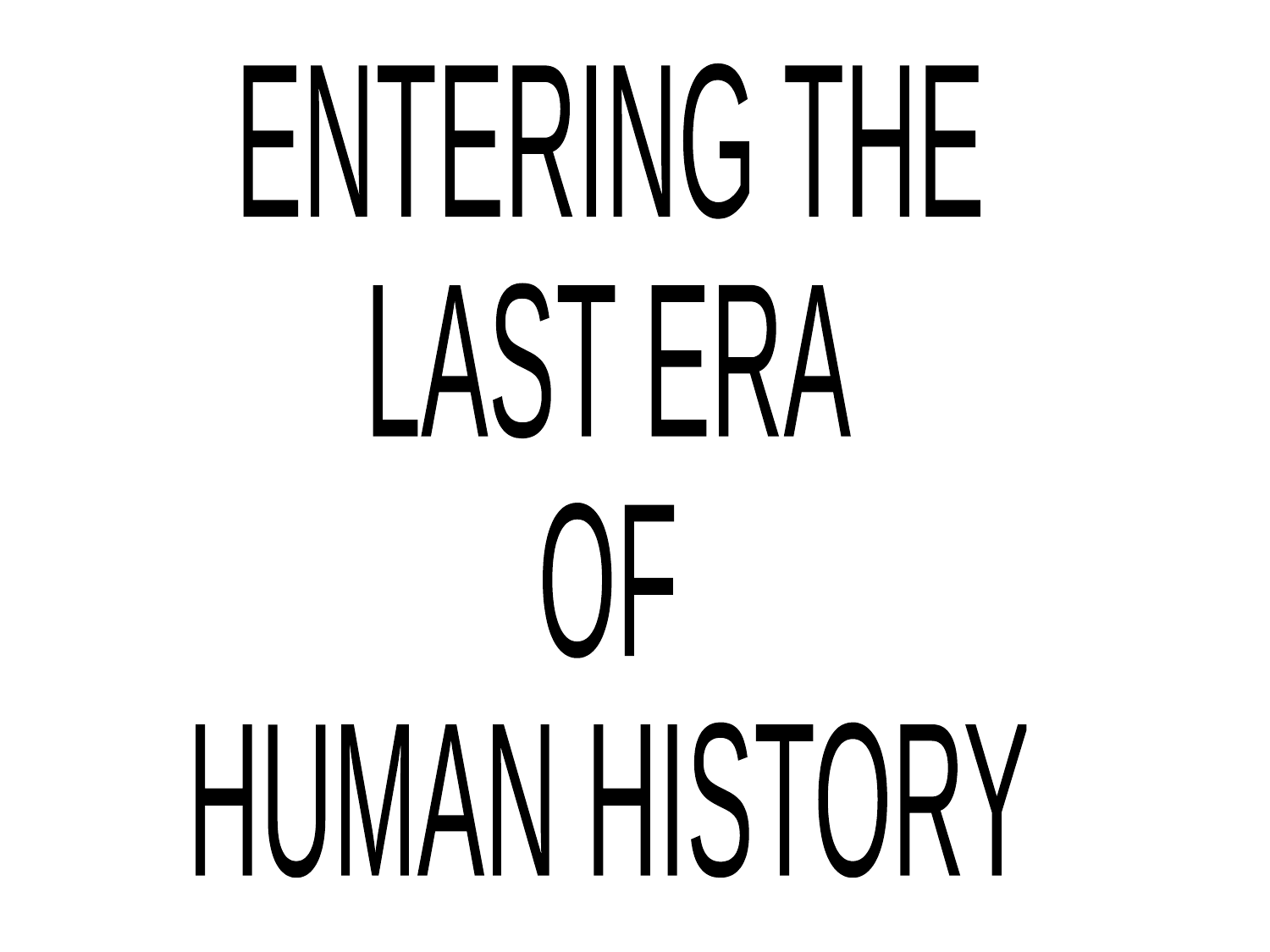

ENTERING THE
LAST ERA
OF
HUMAN HISTORY